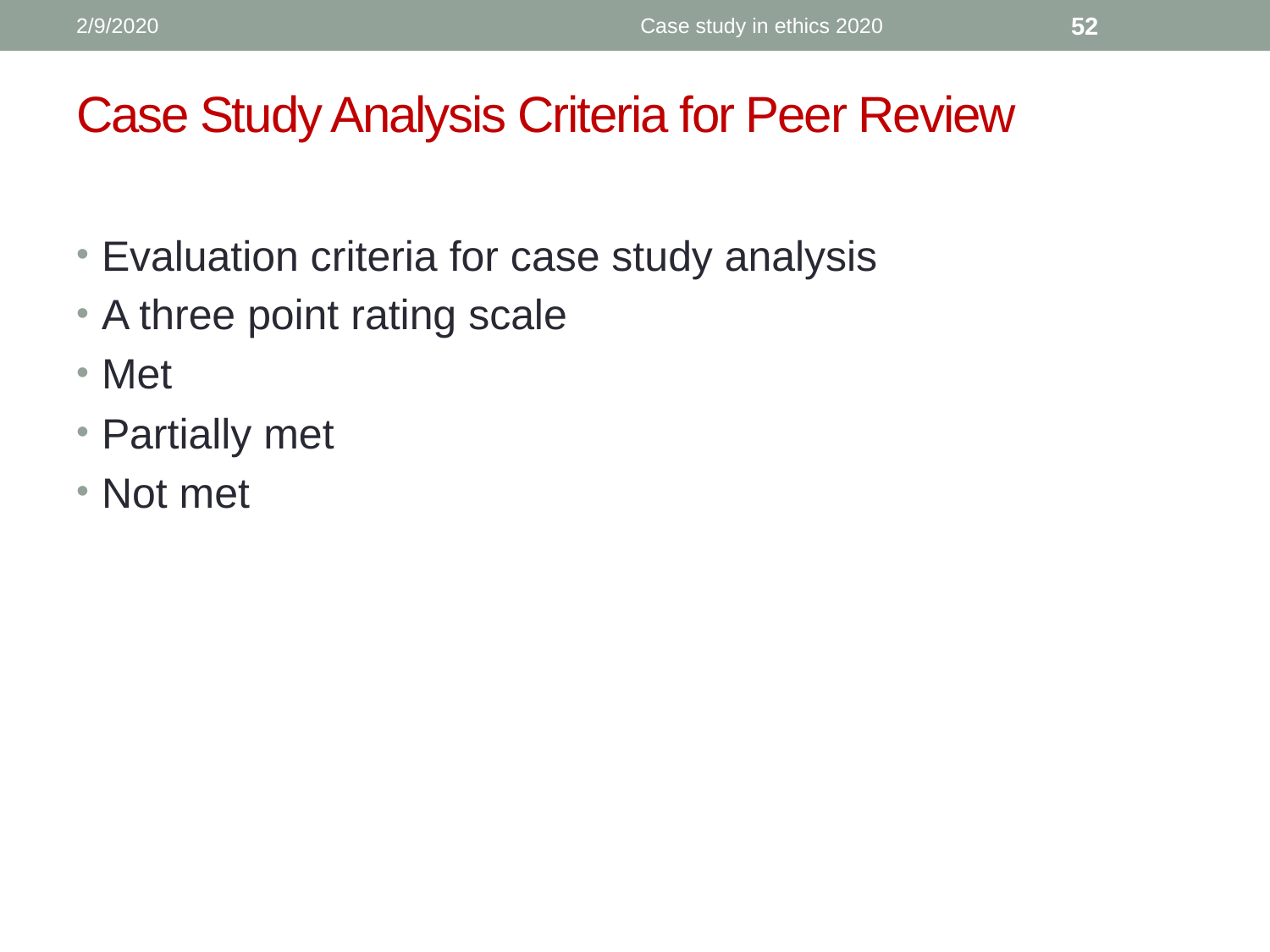

2/9/2020
Case study in ethics 2020
52
# Case Study Analysis Criteria for Peer Review
Evaluation criteria for case study analysis
A three point rating scale
Met
Partially met
Not met